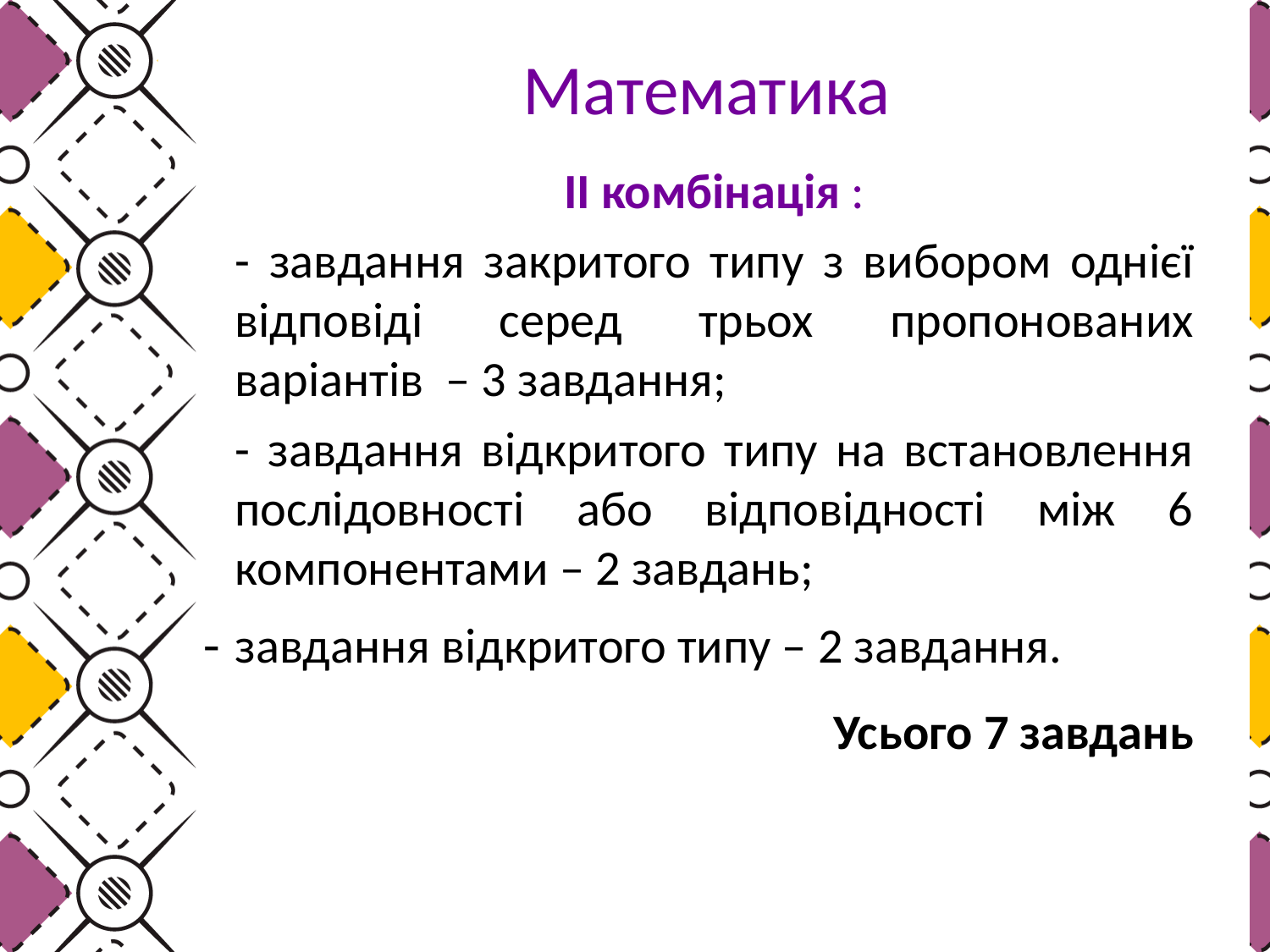

# Математика
ІІ комбінація :
- завдання закритого типу з вибором однієї відповіді серед трьох пропонованих варіантів  – 3 завдання;
- завдання відкритого типу на встановлення послідовності або відповідності між 6 компонентами – 2 завдань;
завдання відкритого типу – 2 завдання.
Усього 7 завдань